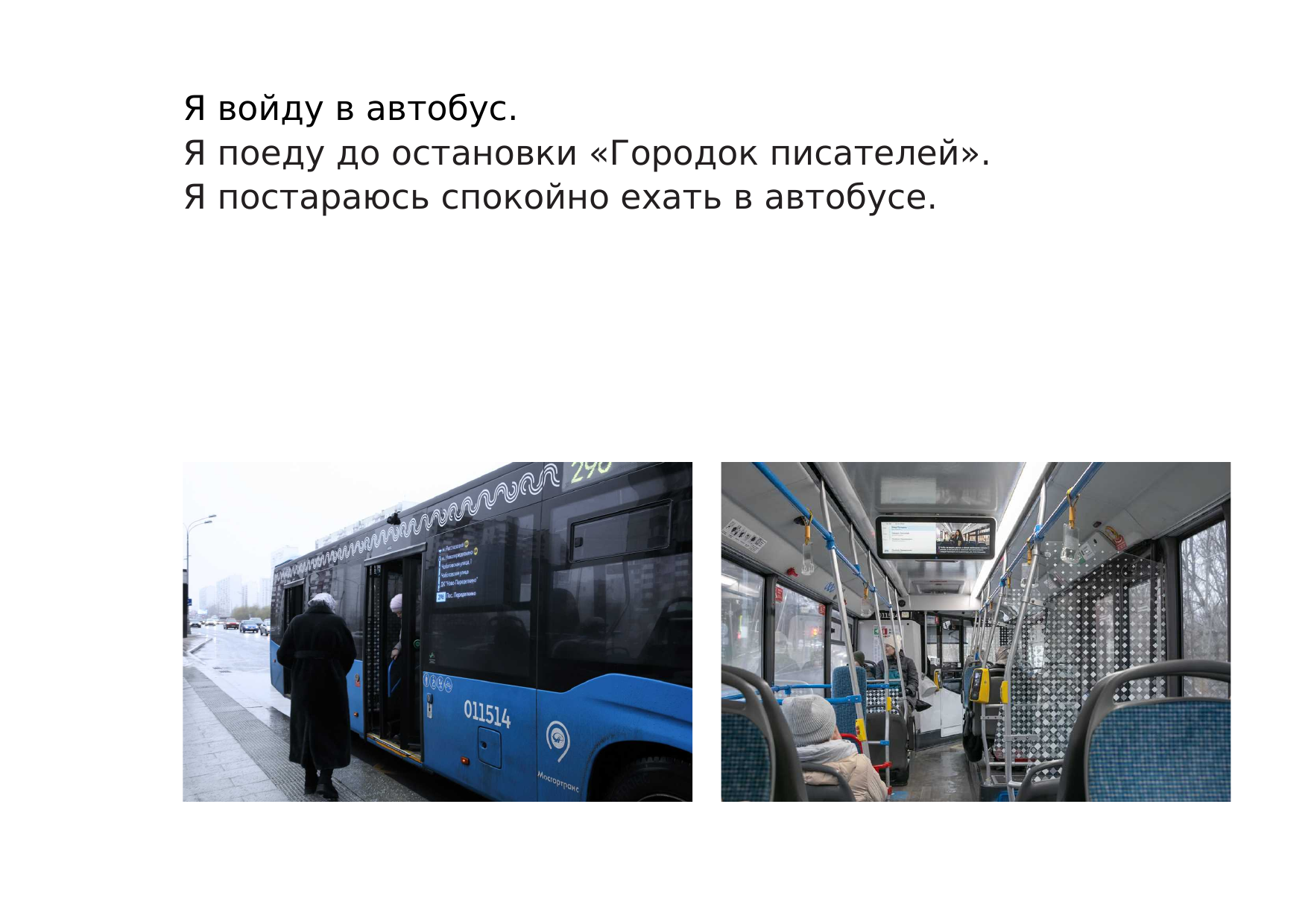

Я войду в автобус.
Я поеду до остановки «Городок писателей».
Я постараюсь спокойно ехать в автобусе.